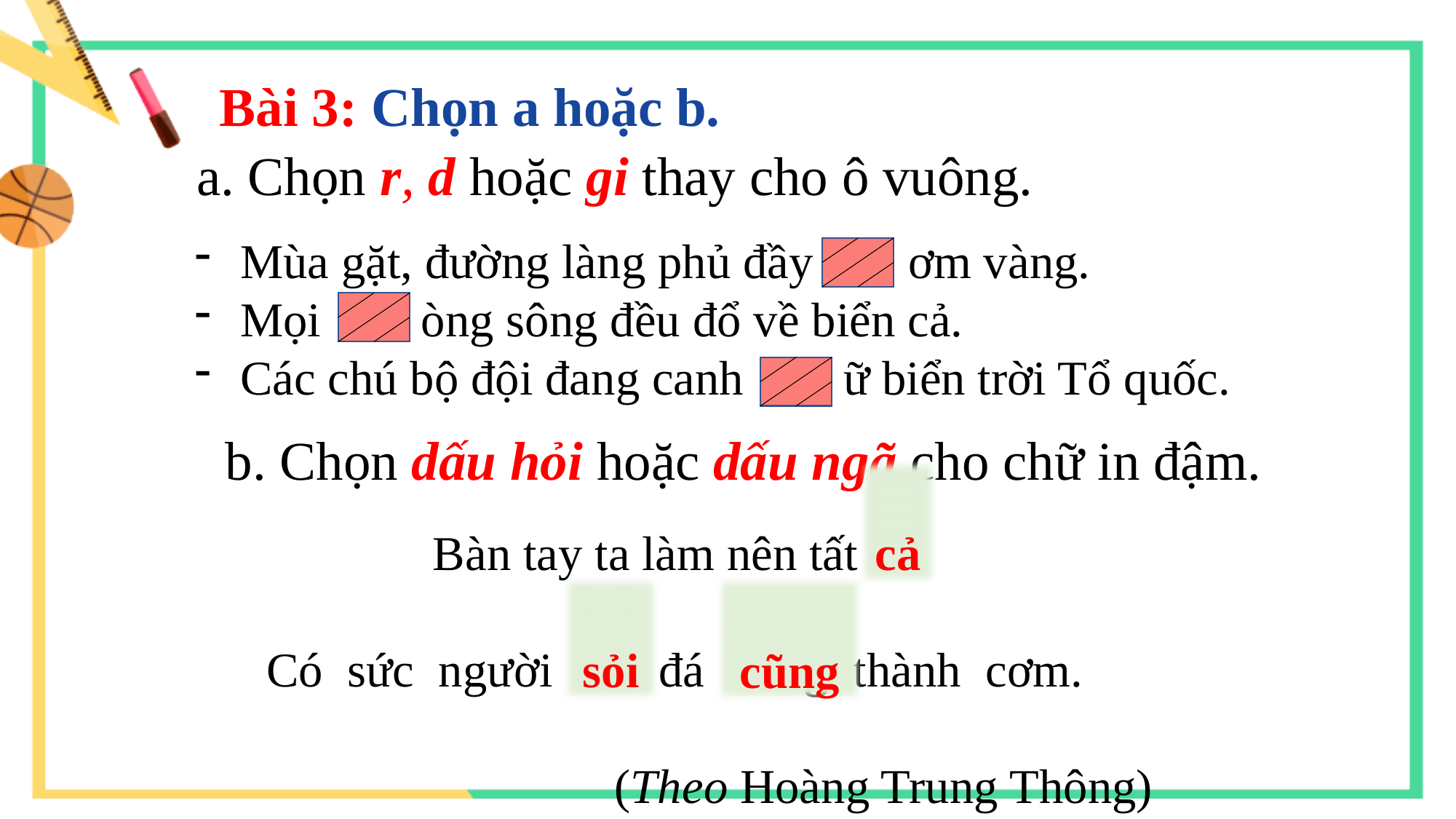

Bài 3: Chọn a hoặc b.
a. Chọn r, d hoặc gi thay cho ô vuông.
Mùa gặt, đường làng phủ đầy    r  ơm vàng.
Mọi    d  òng sông đều đổ về biển cả.
Các chú bộ đội đang canh   gi  ữ biển trời Tổ quốc.

b. Chọn dấu hỏi hoặc dấu ngã cho chữ in đậm.
Bàn tay ta làm nên tất ca
Có  sức  người  soi  đá  cung  thành  cơm.
(Theo Hoàng Trung Thông)
cả
sỏi
cũng